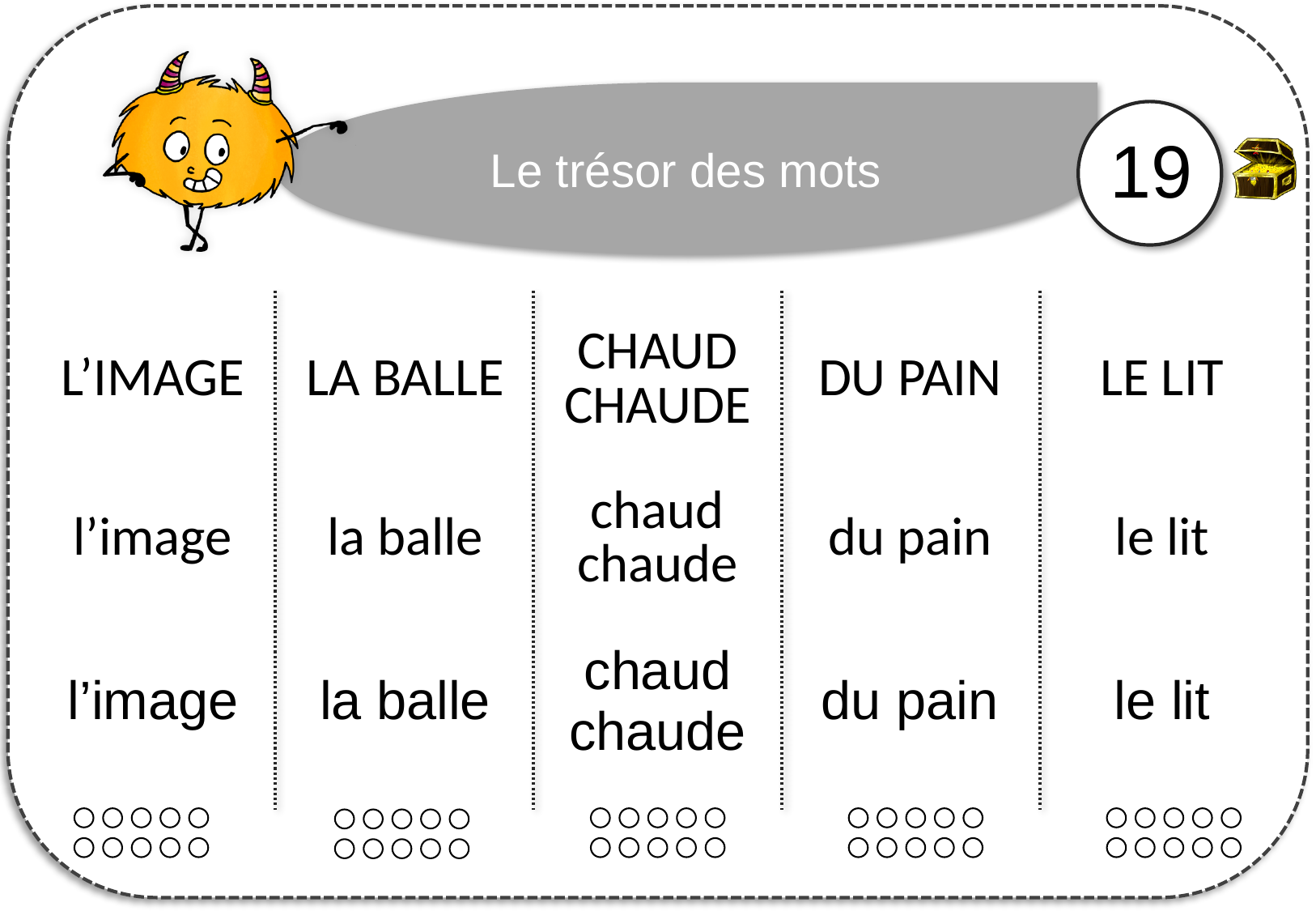

19
| L’IMAGE | LA BALLE | CHAUD CHAUDE | DU PAIN | LE LIT |
| --- | --- | --- | --- | --- |
| l’image | la balle | chaud chaude | du pain | le lit |
| l’image | la balle | chaud chaude | du pain | le lit |